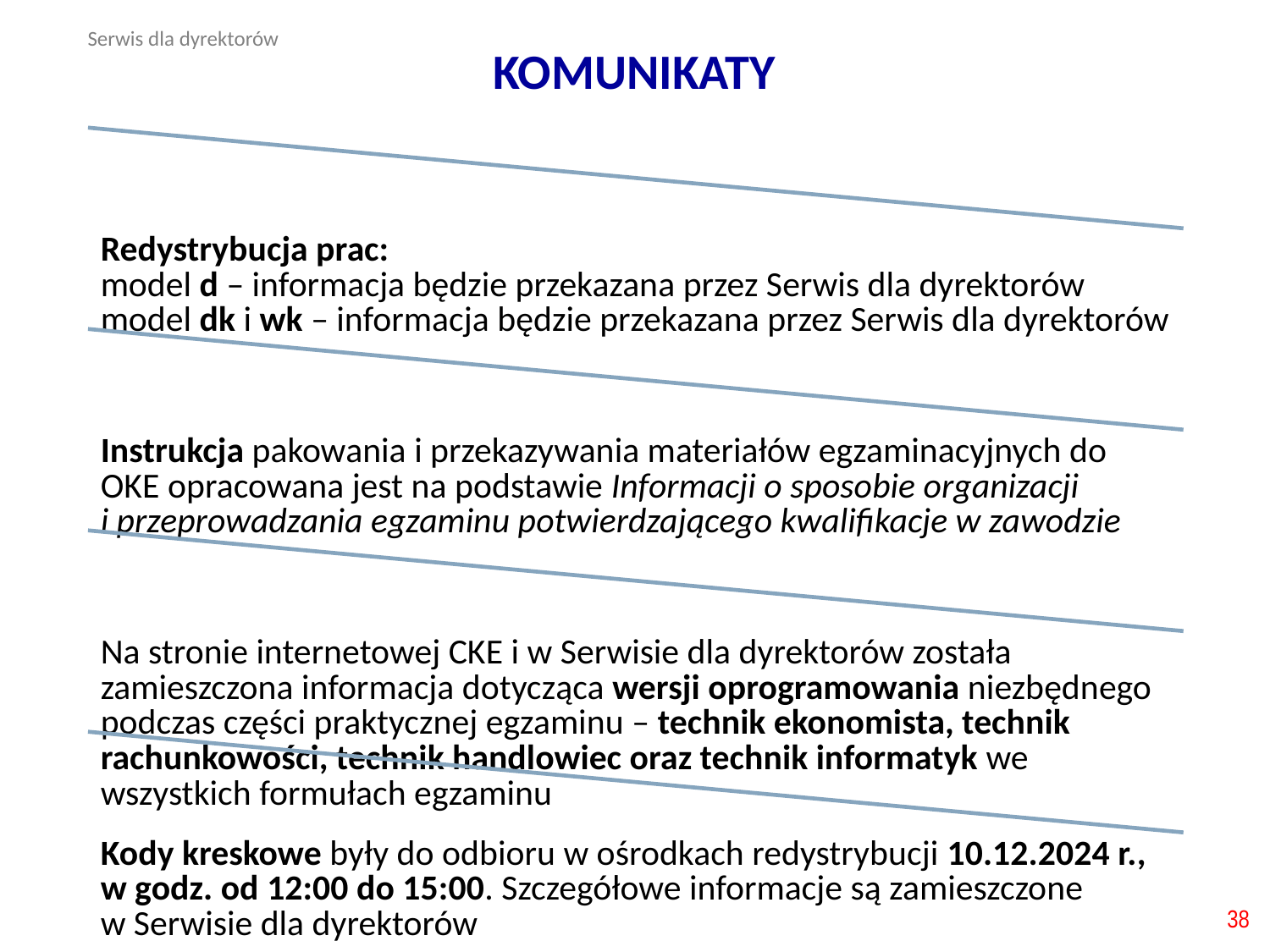

Serwis dla dyrektorów
KOMUNIKATY
Redystrybucja prac:
model d – informacja będzie przekazana przez Serwis dla dyrektorów
model dk i wk – informacja będzie przekazana przez Serwis dla dyrektorów
Instrukcja pakowania i przekazywania materiałów egzaminacyjnych do OKE opracowana jest na podstawie Informacji o sposobie organizacji
i przeprowadzania egzaminu potwierdzającego kwalifikacje w zawodzie
Na stronie internetowej CKE i w Serwisie dla dyrektorów została zamieszczona informacja dotycząca wersji oprogramowania niezbędnego podczas części praktycznej egzaminu – technik ekonomista, technik rachunkowości, technik handlowiec oraz technik informatyk we wszystkich formułach egzaminu
Kody kreskowe były do odbioru w ośrodkach redystrybucji 10.12.2024 r., w godz. od 12:00 do 15:00. Szczegółowe informacje są zamieszczone
w Serwisie dla dyrektorów
38